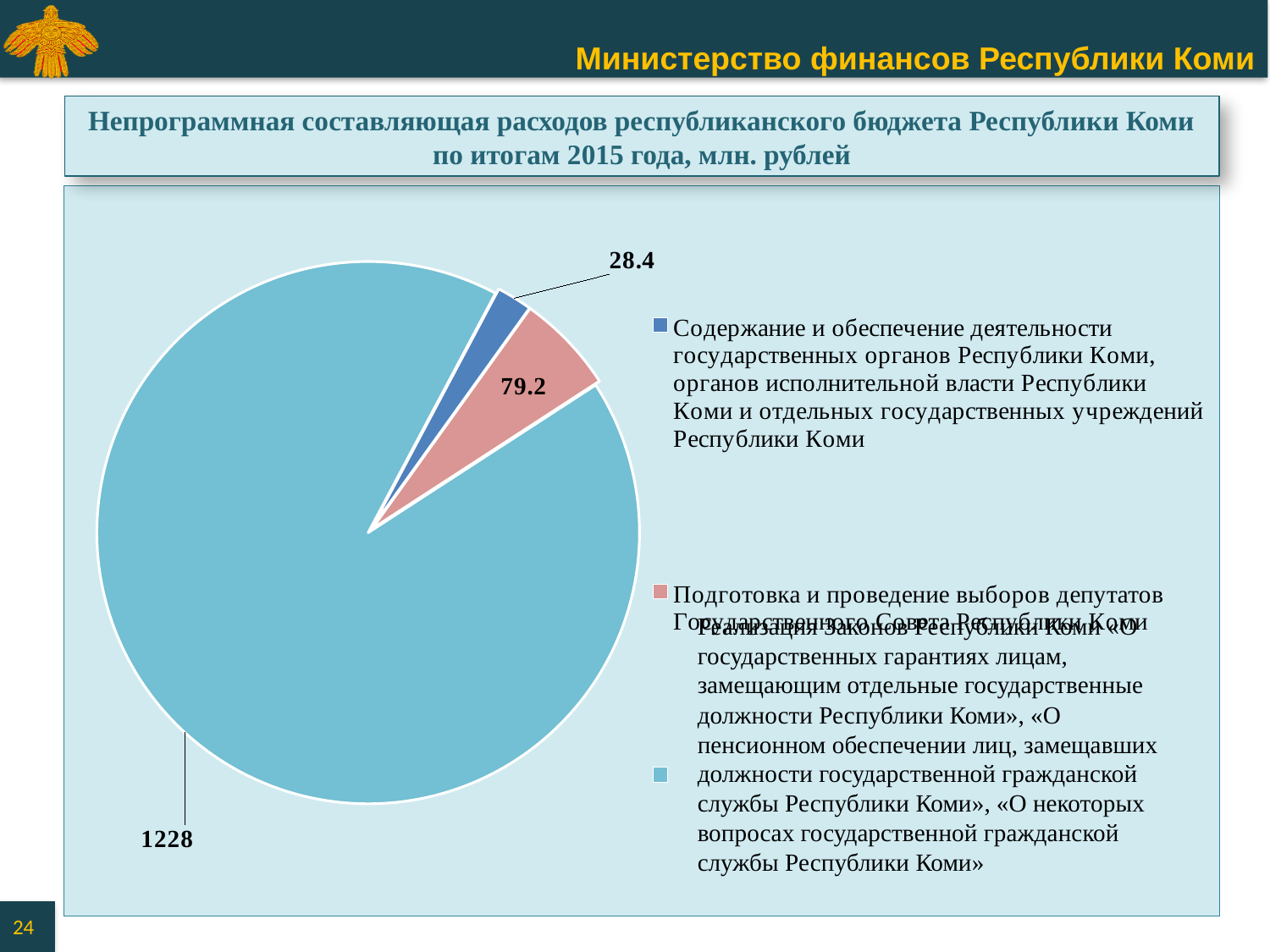

Непрограммная составляющая расходов республиканского бюджета Республики Коми по итогам 2015 года, млн. рублей

### Chart

| Category | Столбец1 |
|---|---|
| Содержание и обеспечение деятельности государственных органов Республики Коми, органов исполнительной власти Республики Коми и отдельных государственных учреждений Республики Коми | 28.4 |
| Подготовка и проведение выборов депутатов Государственного Совета Республики Коми | 79.2 |
|
 | 1228.0 |Реализация Законов Республики Коми «О государственных гарантиях лицам, замещающим отдельные государственные должности Республики Коми», «О пенсионном обеспечении лиц, замещавших должности государственной гражданской службы Республики Коми», «О некоторых вопросах государственной гражданской службы Республики Коми»
24